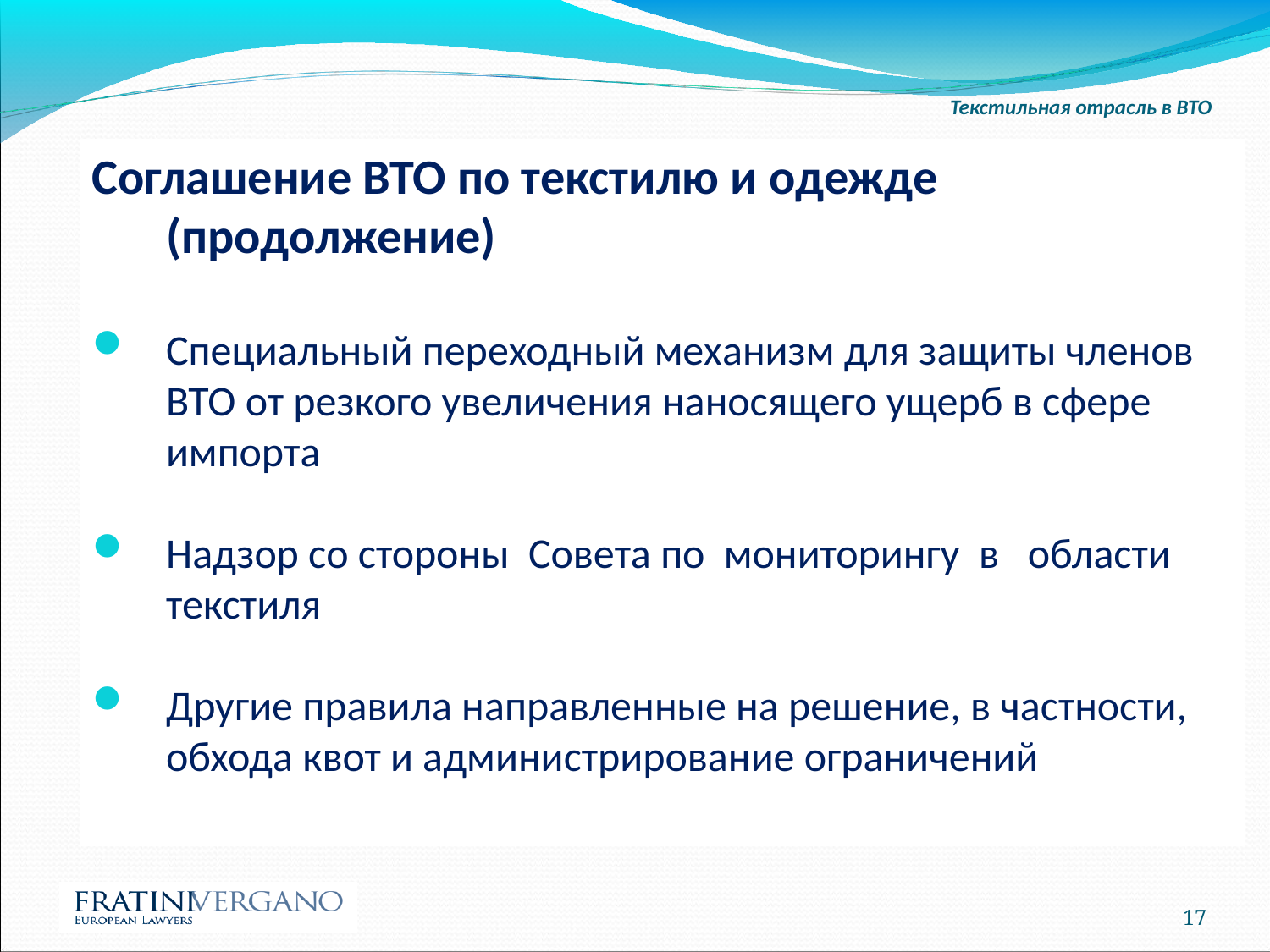

Текстильная отрасль в ВТО
Соглашение ВТО по текстилю и одежде (продолжение)

Специальный переходный механизм для защиты членов ВТО от резкого увеличения наносящего ущерб в сфере импорта

Надзор со стороны  Совета по  мониторингу  в   области  текстиля

Другие правила направленные на решение, в частности, обхода квот и администрирование ограничений

17